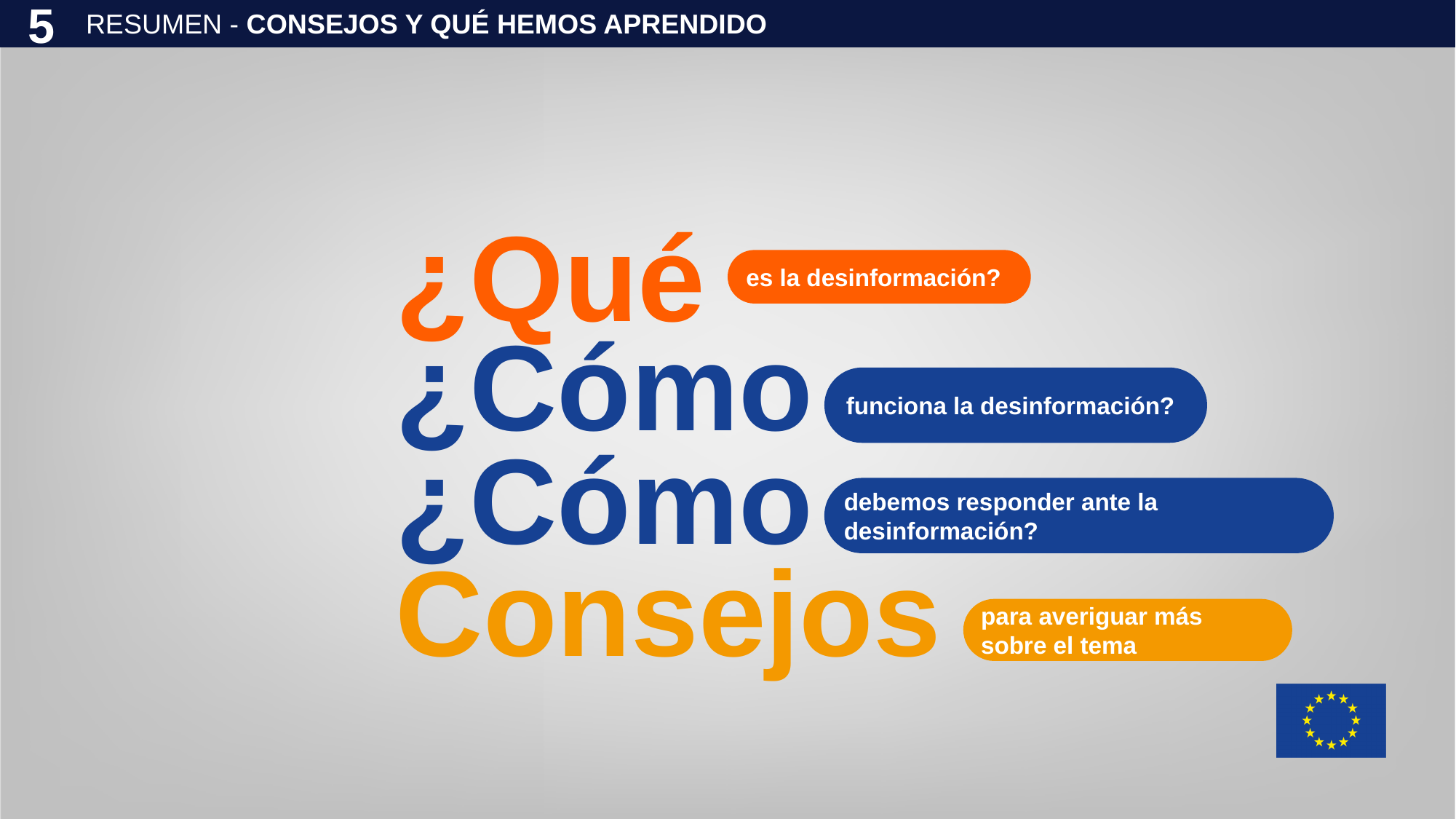

RESUMEN - CONSEJOS Y QUÉ HEMOS APRENDIDO
5
¿Qué
es la desinformación?
¿Cómo
funciona la desinformación?
¿Cómo
debemos responder ante la desinformación?
Consejos
para averiguar más sobre el tema